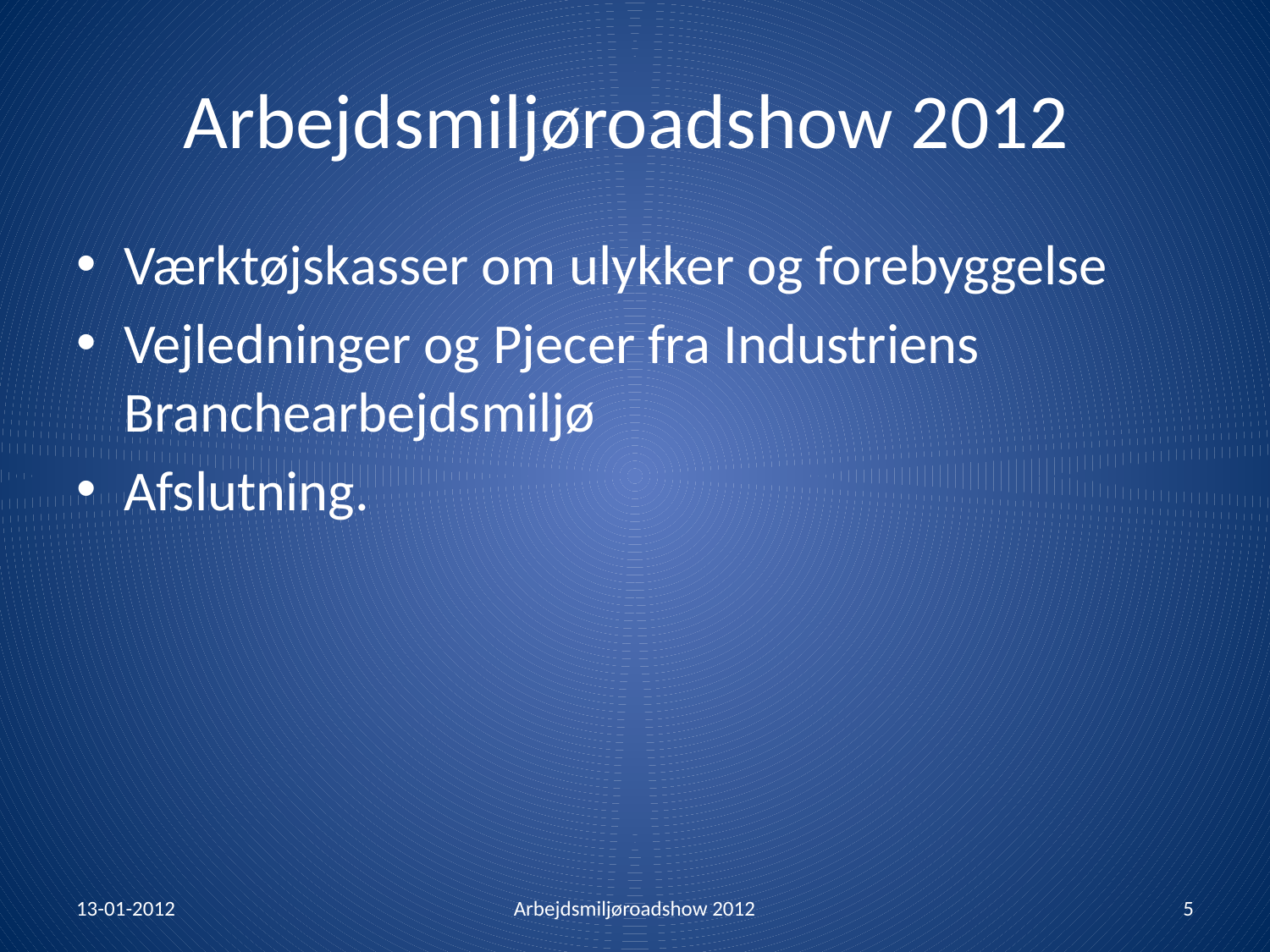

# Arbejdsmiljøroadshow 2012
Værktøjskasser om ulykker og forebyggelse
Vejledninger og Pjecer fra Industriens Branchearbejdsmiljø
Afslutning.
13-01-2012
Arbejdsmiljøroadshow 2012
5